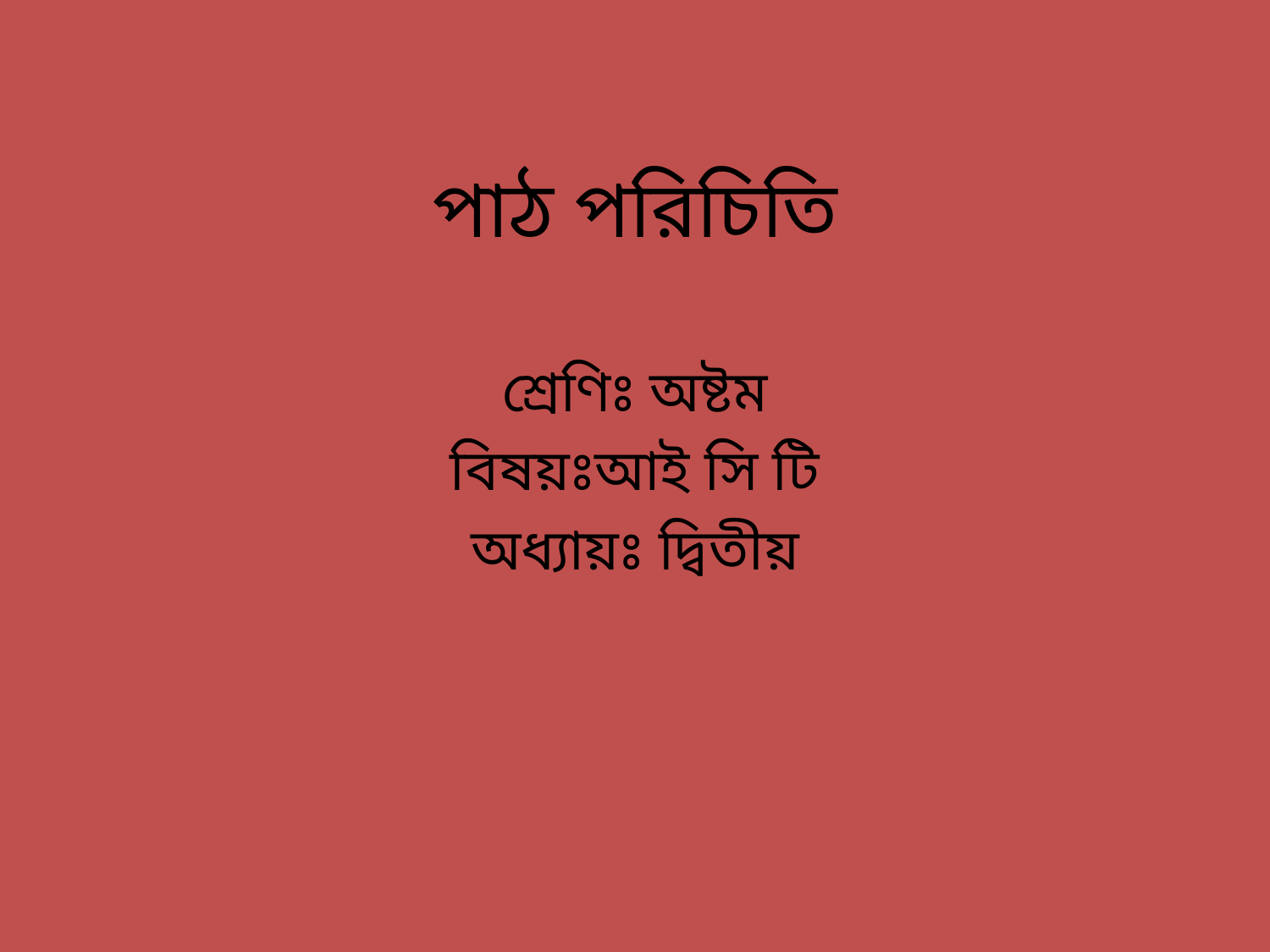

# পাঠ পরিচিতি
শ্রেণিঃ অষ্টম
বিষয়ঃআই সি টি
অধ্যায়ঃ দ্বিতীয়